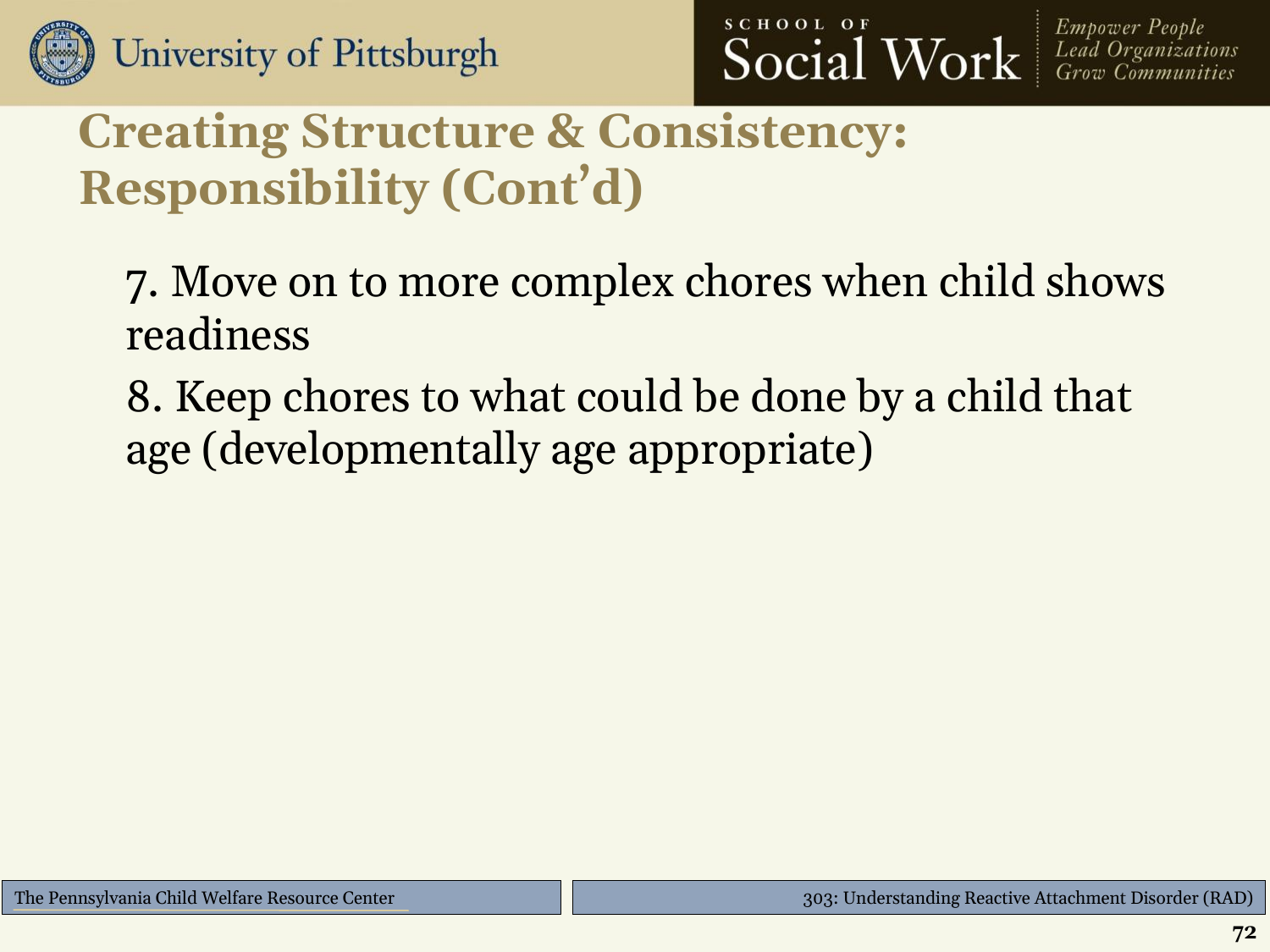

# Creating Structure & Consistency: Responsibility (Cont’d)
	7. Move on to more complex chores when child shows readiness
	8. Keep chores to what could be done by a child that age (developmentally age appropriate)
72